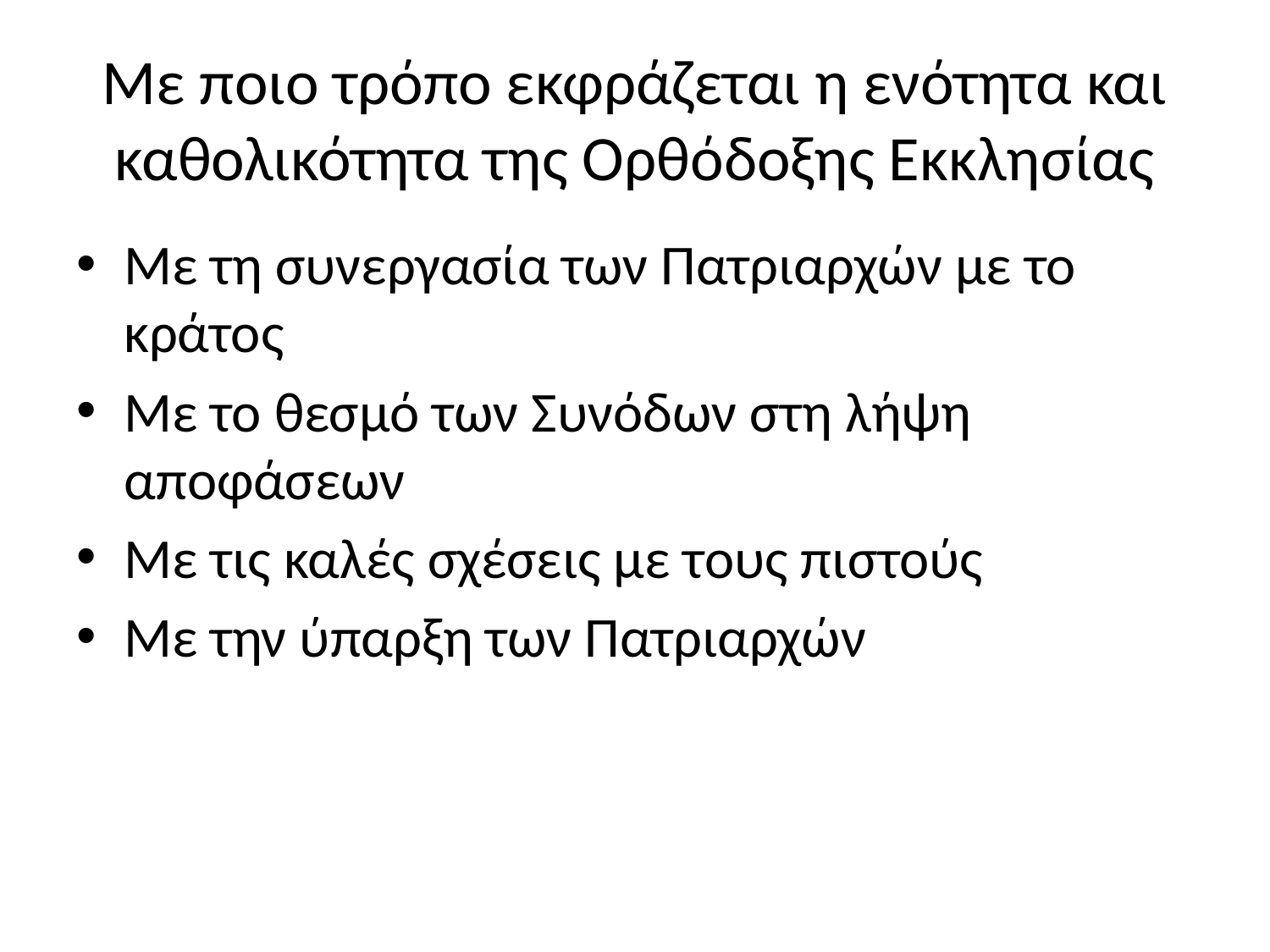

# Με ποιο τρόπο εκφράζεται η ενότητα και καθολικότητα της Ορθόδοξης Εκκλησίας
Με τη συνεργασία των Πατριαρχών με το κράτος
Με το θεσμό των Συνόδων στη λήψη αποφάσεων
Με τις καλές σχέσεις με τους πιστούς
Με την ύπαρξη των Πατριαρχών